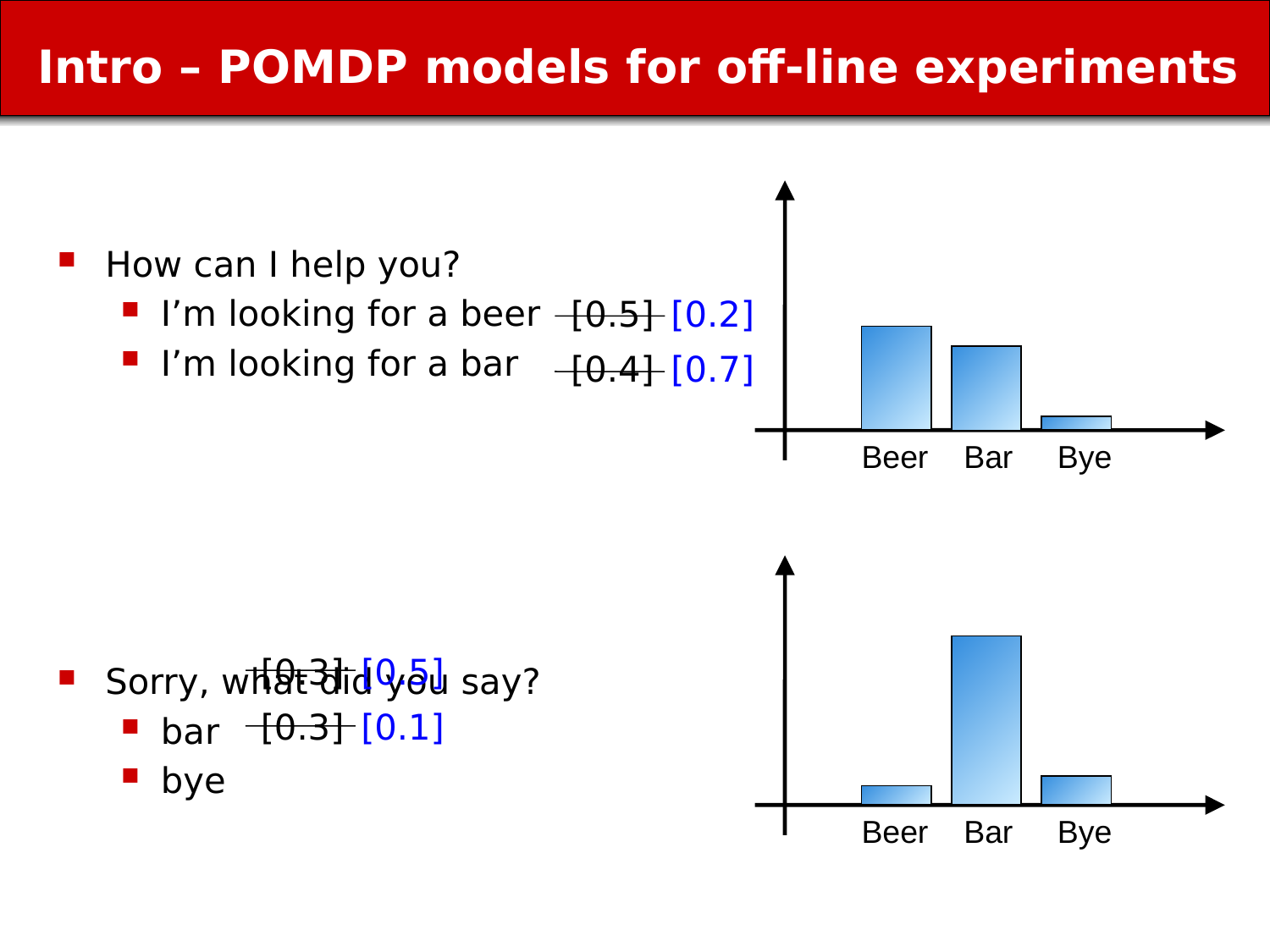

# Intro – POMDP models for off-line experiments

How can I help you?
I’m looking for a beer
I’m looking for a bar

Sorry, what did you say?
bar
bye

[0.5]
[0.4]
[0.2]
[0.7]

  Beer    Bar     Bye

[0.3]
[0.3]
[0.5]
[0.1]

  Beer    Bar     Bye